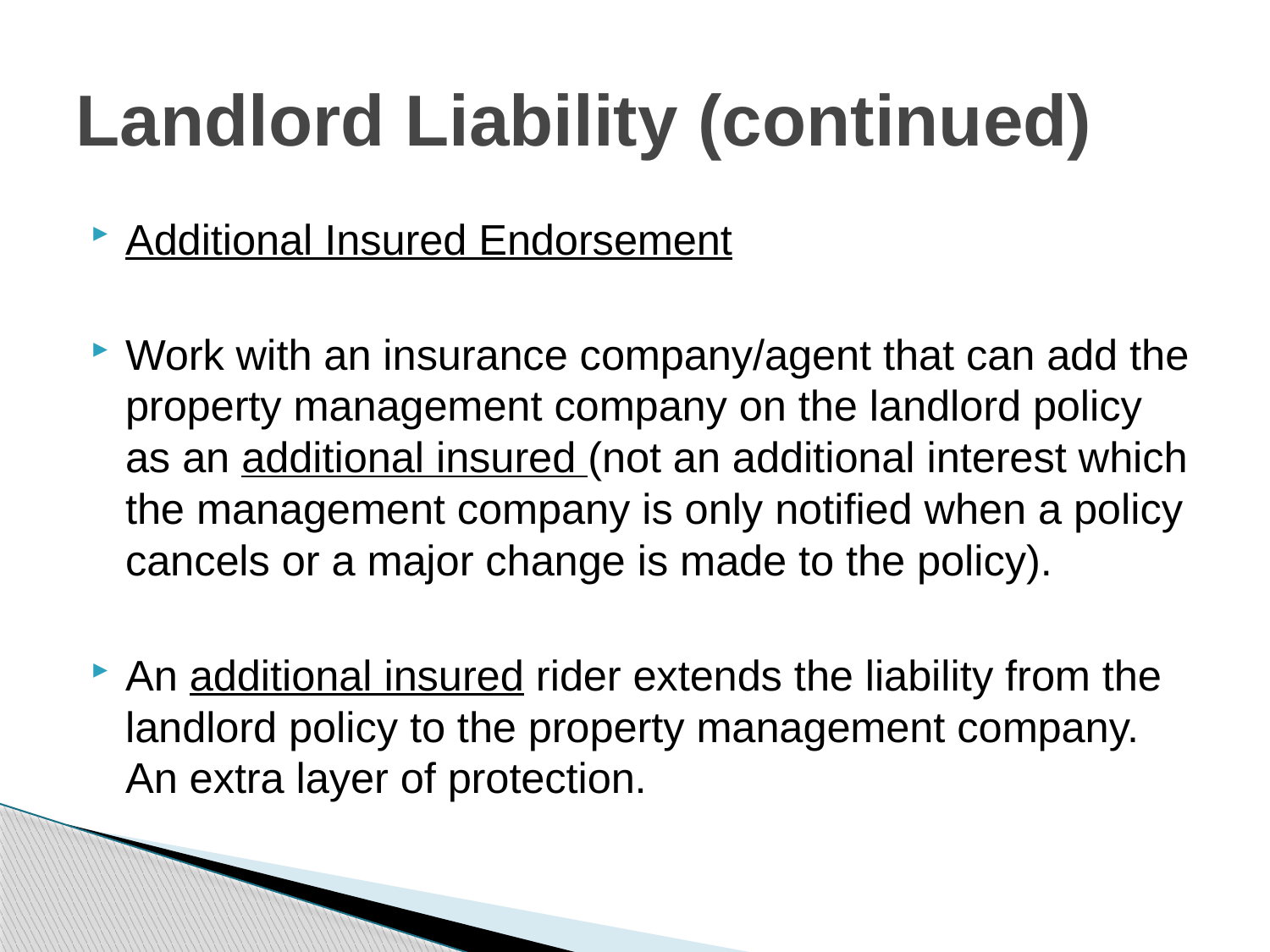

# Landlord Liability (continued)
Additional Insured Endorsement

Work with an insurance company/agent that can add the property management company on the landlord policy as an additional insured (not an additional interest which the management company is only notified when a policy cancels or a major change is made to the policy).

An additional insured rider extends the liability from the landlord policy to the property management company. An extra layer of protection.